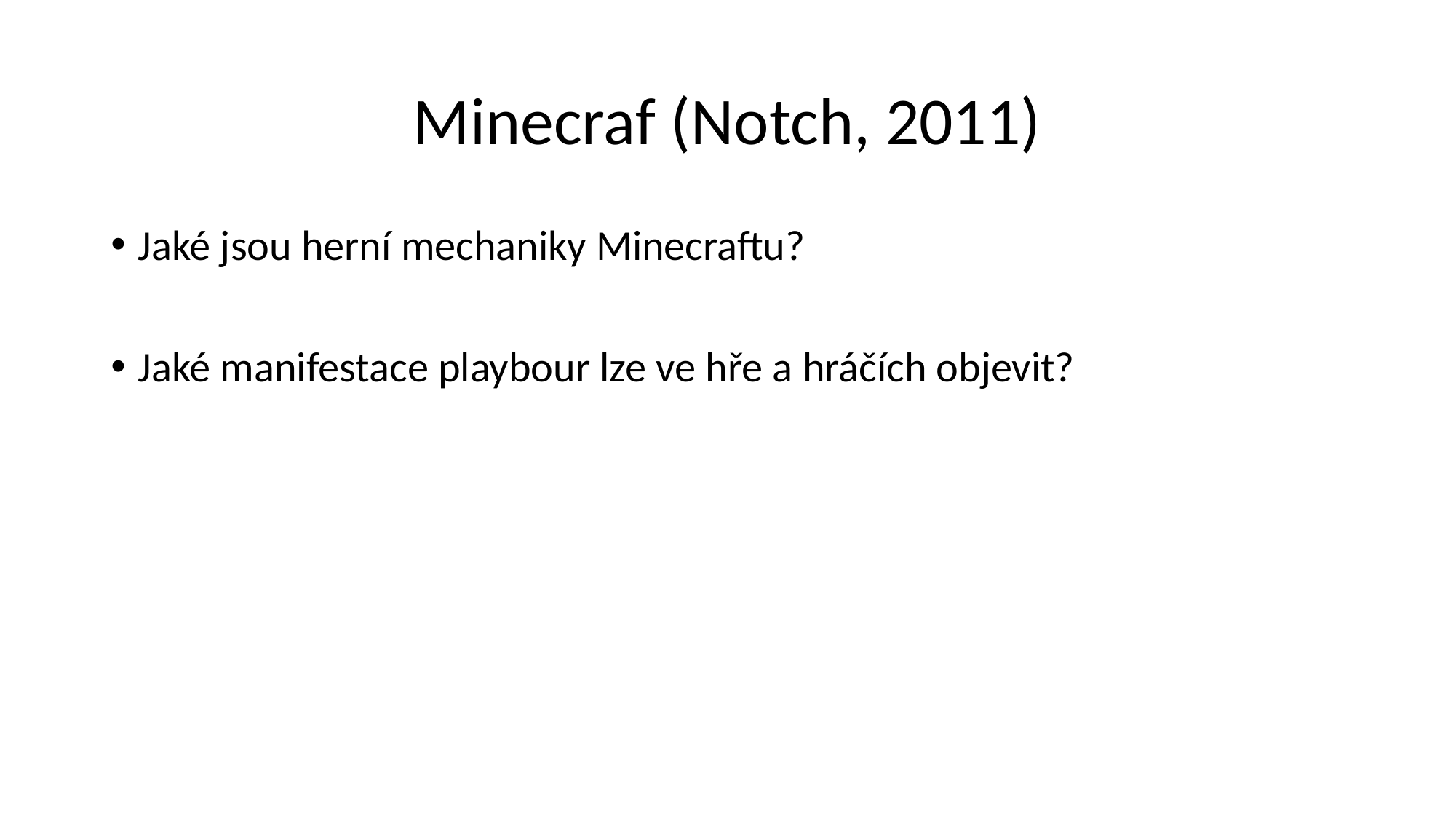

# Minecraf (Notch, 2011)
Jaké jsou herní mechaniky Minecraftu?

Jaké manifestace playbour lze ve hře a hráčích objevit?